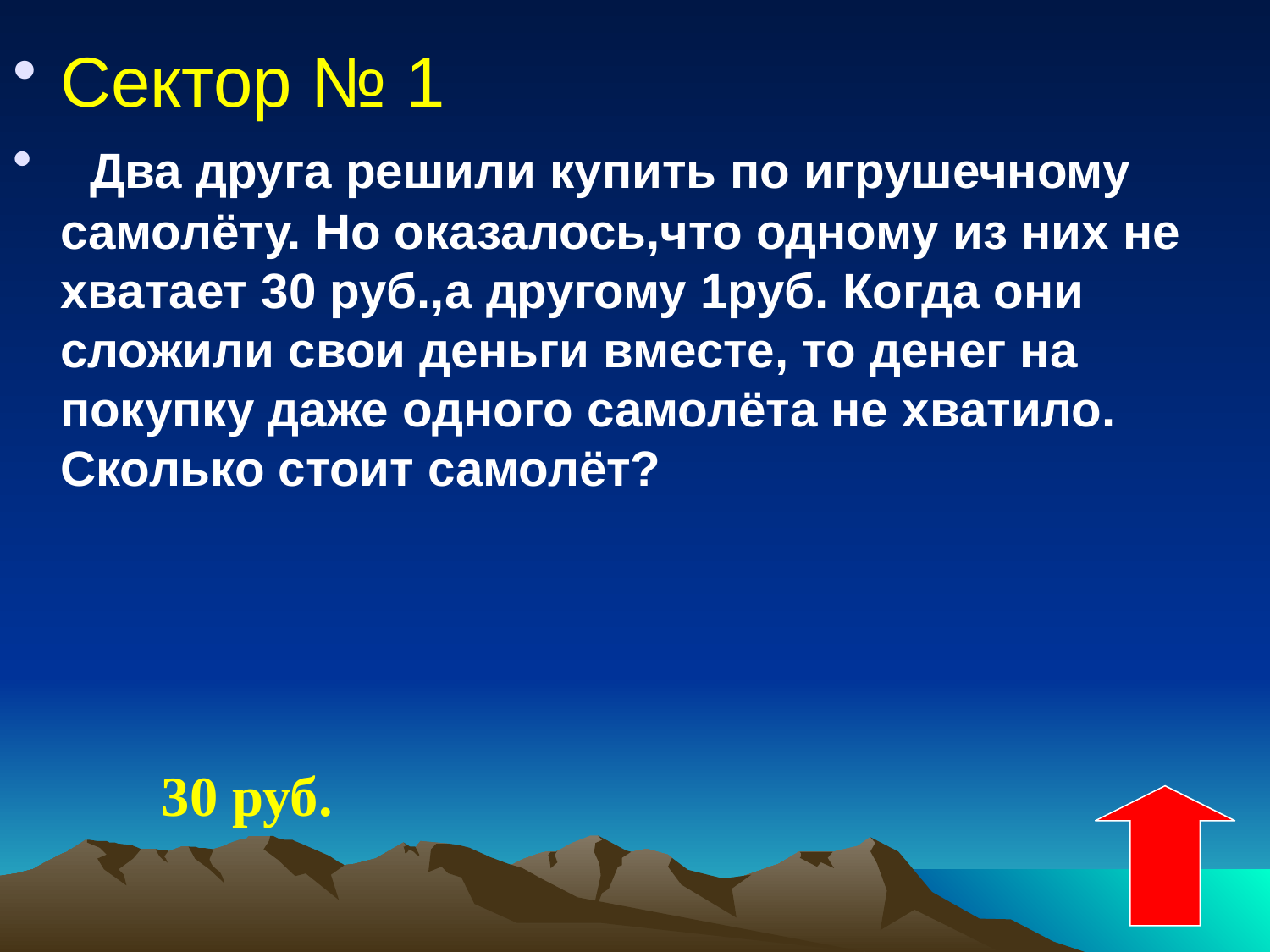

Сектор № 1
  Два друга решили купить по игрушечному самолёту. Но оказалось,что одному из них не хватает 30 руб.,а другому 1руб. Когда они сложили свои деньги вместе, то денег на покупку даже одного самолёта не хватило. Сколько стоит самолёт?

30 руб.